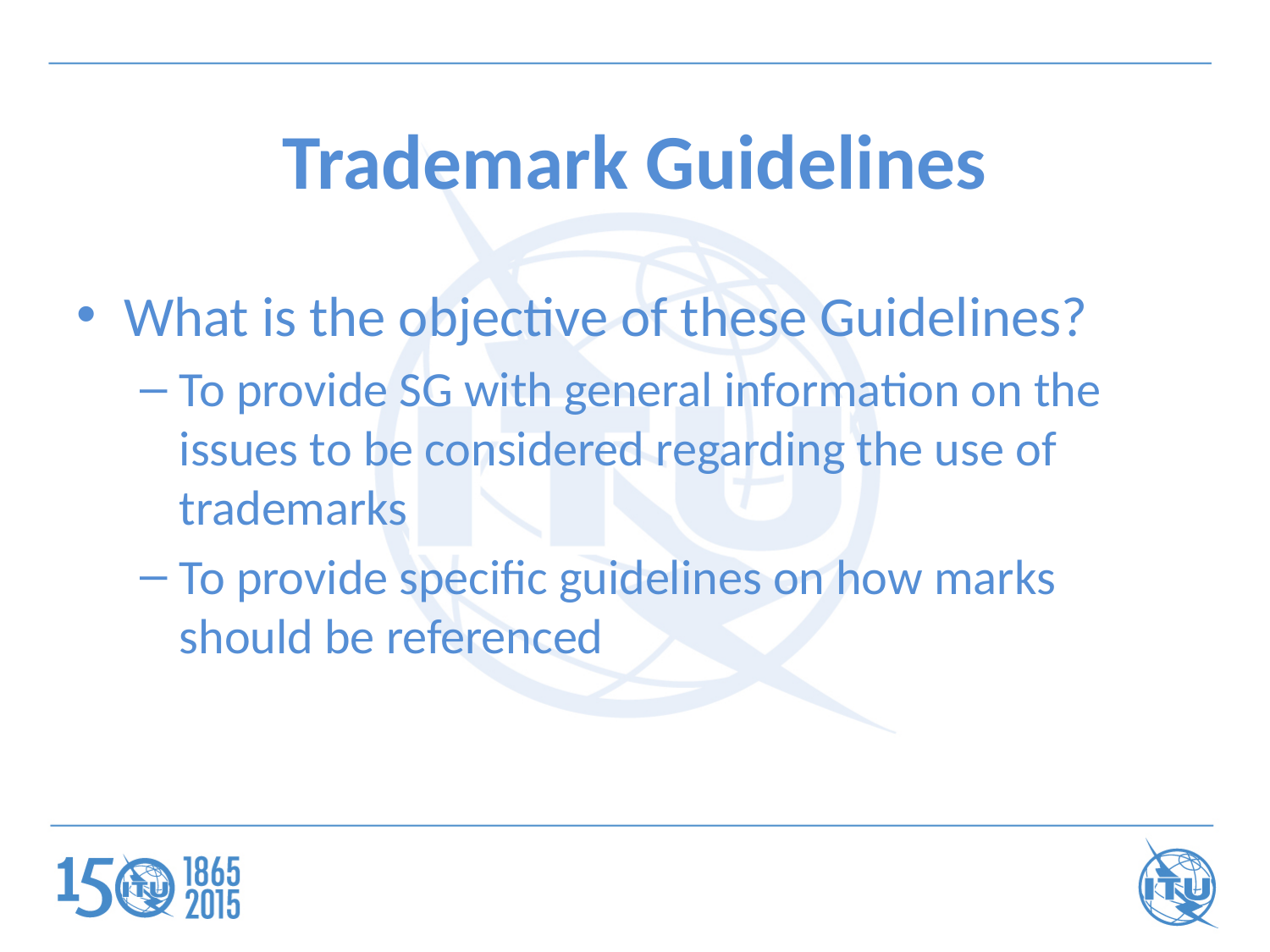

# Trademark Guidelines
What is the objective of these Guidelines?
To provide SG with general information on the issues to be considered regarding the use of trademarks
To provide specific guidelines on how marks should be referenced